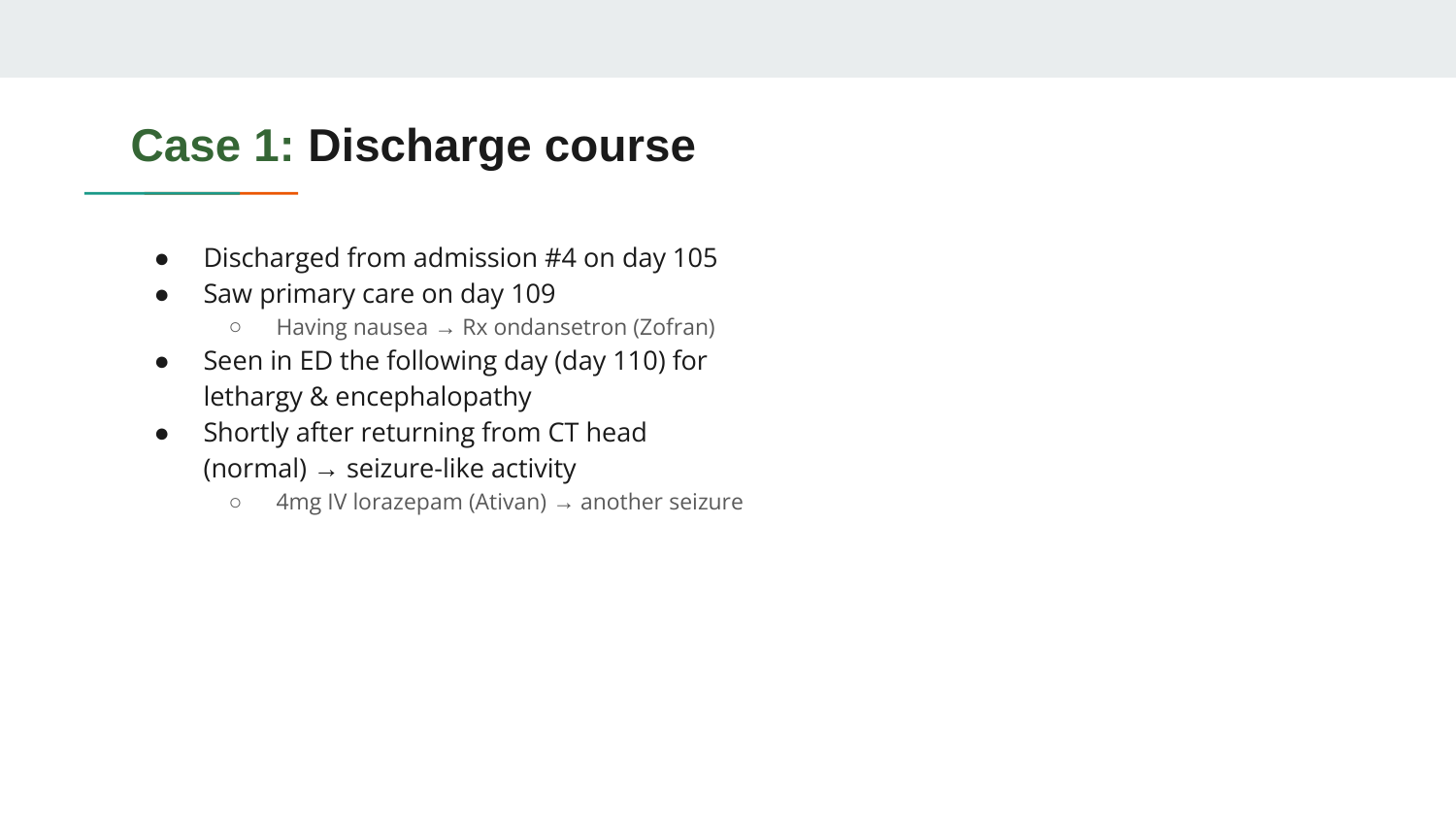

# Case 1: Discharge course
Discharged from admission #4 on day 105
Saw primary care on day 109
Having nausea → Rx ondansetron (Zofran)
Seen in ED the following day (day 110) for lethargy & encephalopathy
Shortly after returning from CT head (normal) → seizure-like activity
4mg IV lorazepam (Ativan) → another seizure